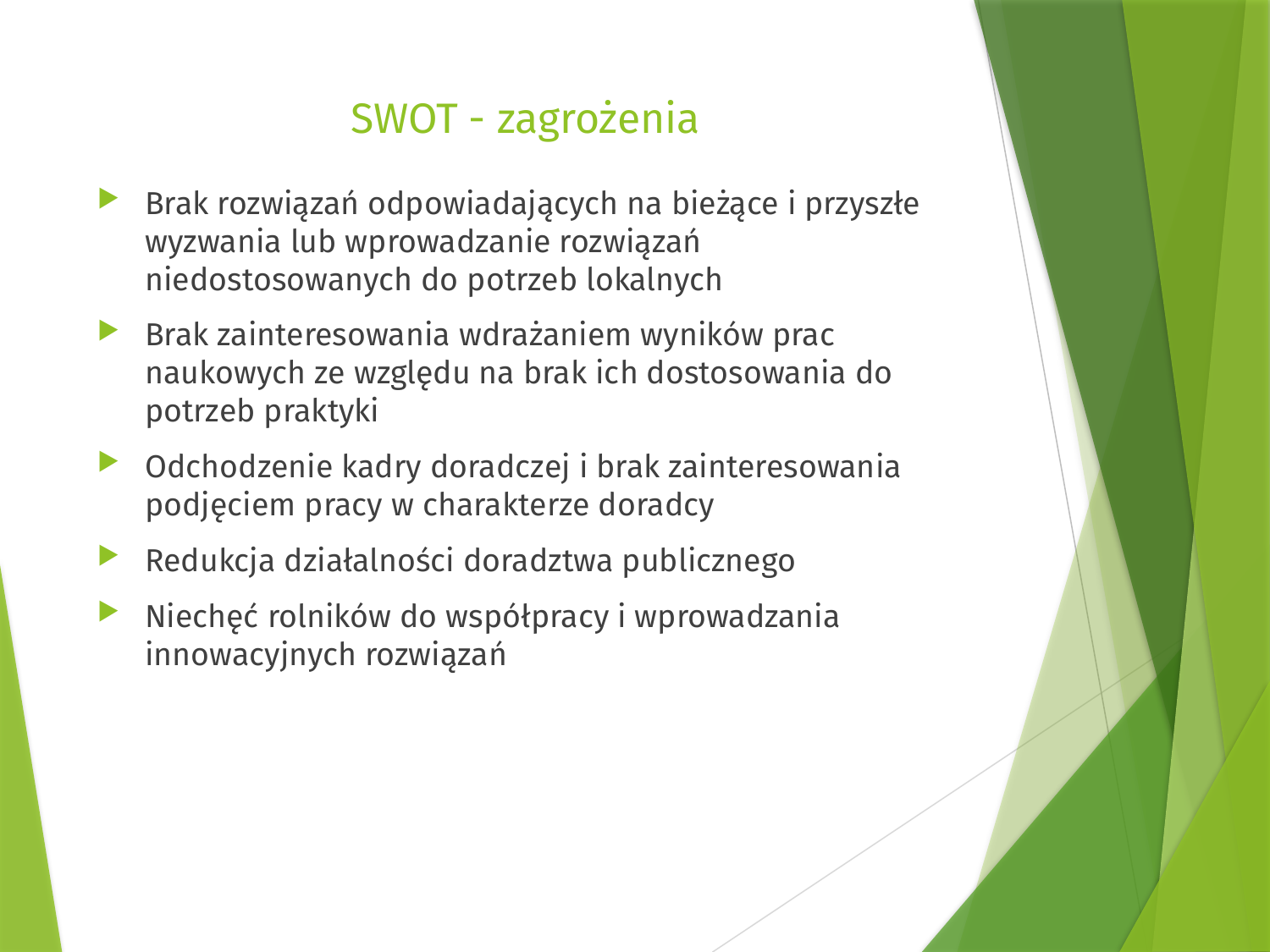

# SWOT - zagrożenia
Brak rozwiązań odpowiadających na bieżące i przyszłe wyzwania lub wprowadzanie rozwiązań niedostosowanych do potrzeb lokalnych
Brak zainteresowania wdrażaniem wyników prac naukowych ze względu na brak ich dostosowania do potrzeb praktyki
Odchodzenie kadry doradczej i brak zainteresowania podjęciem pracy w charakterze doradcy
Redukcja działalności doradztwa publicznego
Niechęć rolników do współpracy i wprowadzania innowacyjnych rozwiązań